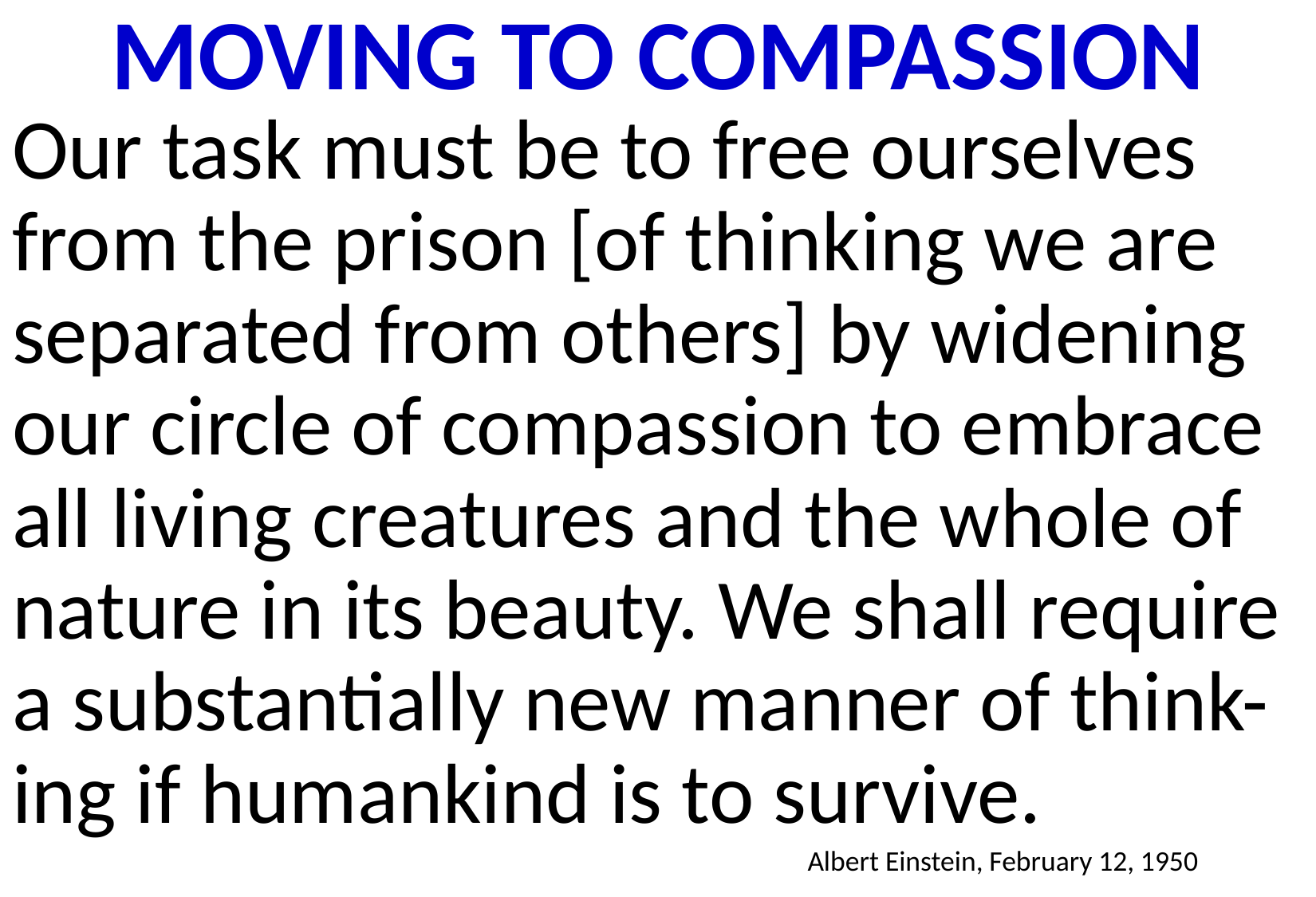

MOVING TO COMPASSION
Our task must be to free ourselves from the prison [of thinking we are separated from others] by widening our circle of compassion to embrace all living creatures and the whole of nature in its beauty. We shall require a substantially new manner of think-ing if humankind is to survive.
							Albert Einstein, February 12, 1950